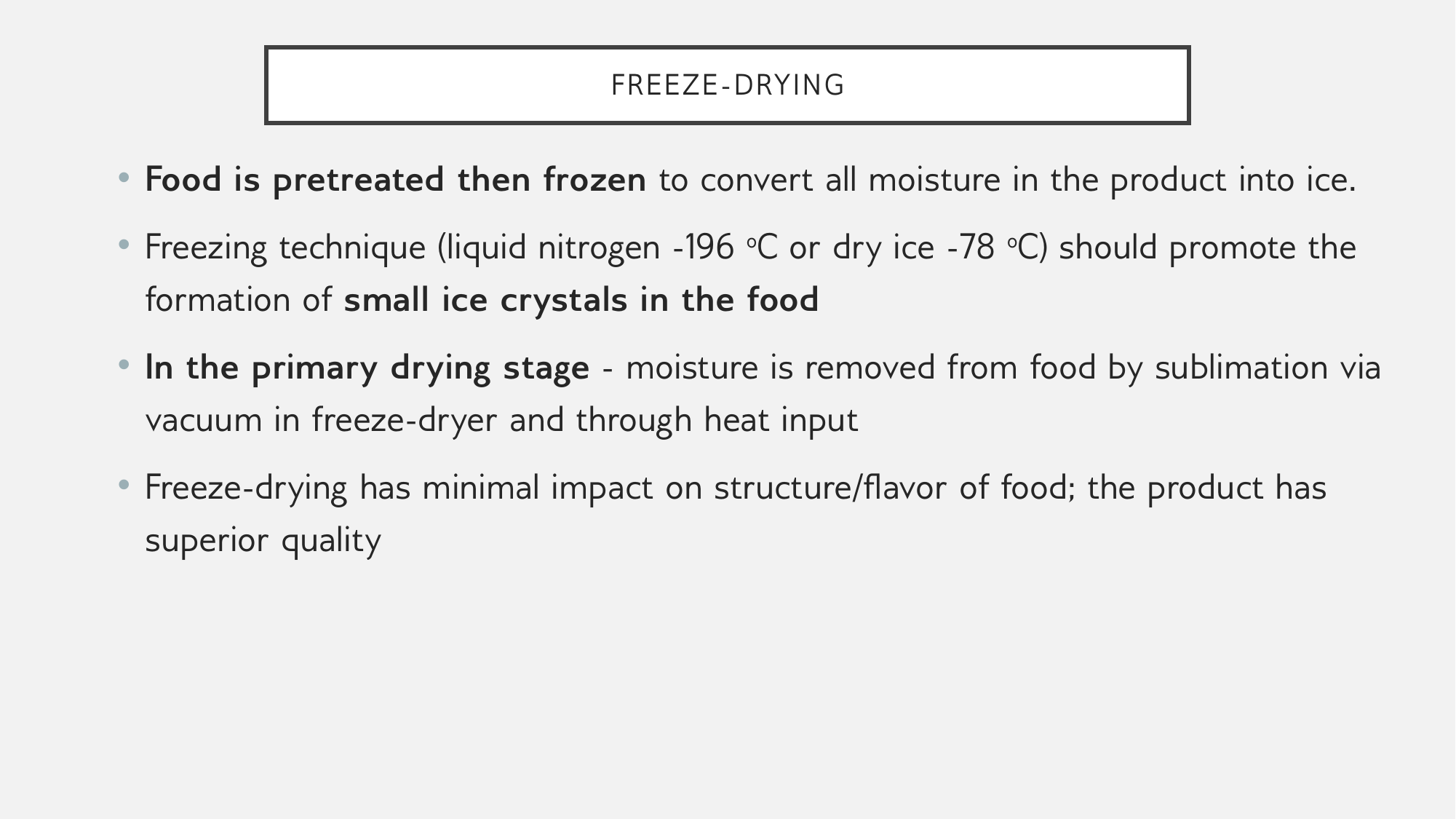

# Freeze-Drying
Food is pretreated then frozen to convert all moisture in the product into ice.
Freezing technique (liquid nitrogen -196 oC or dry ice -78 oC) should promote the formation of small ice crystals in the food
In the primary drying stage - moisture is removed from food by sublimation via vacuum in freeze-dryer and through heat input
Freeze-drying has minimal impact on structure/flavor of food; the product has superior quality